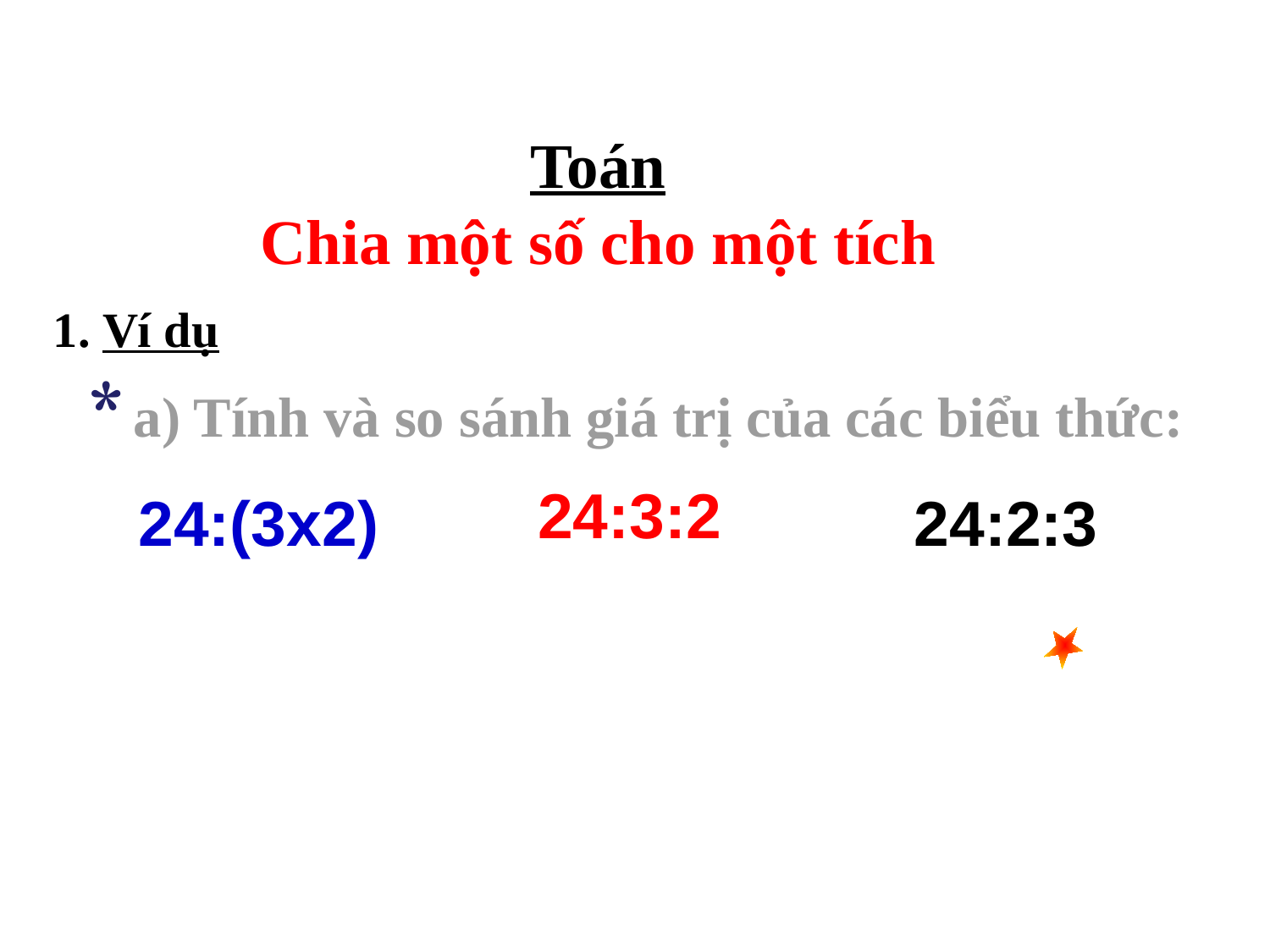

Toán
Chia một số cho một tích

1. Ví dụ

a) Tính và so sánh giá trị của các biểu thức:
   24:(3x2)
24:2:3
24:3:2